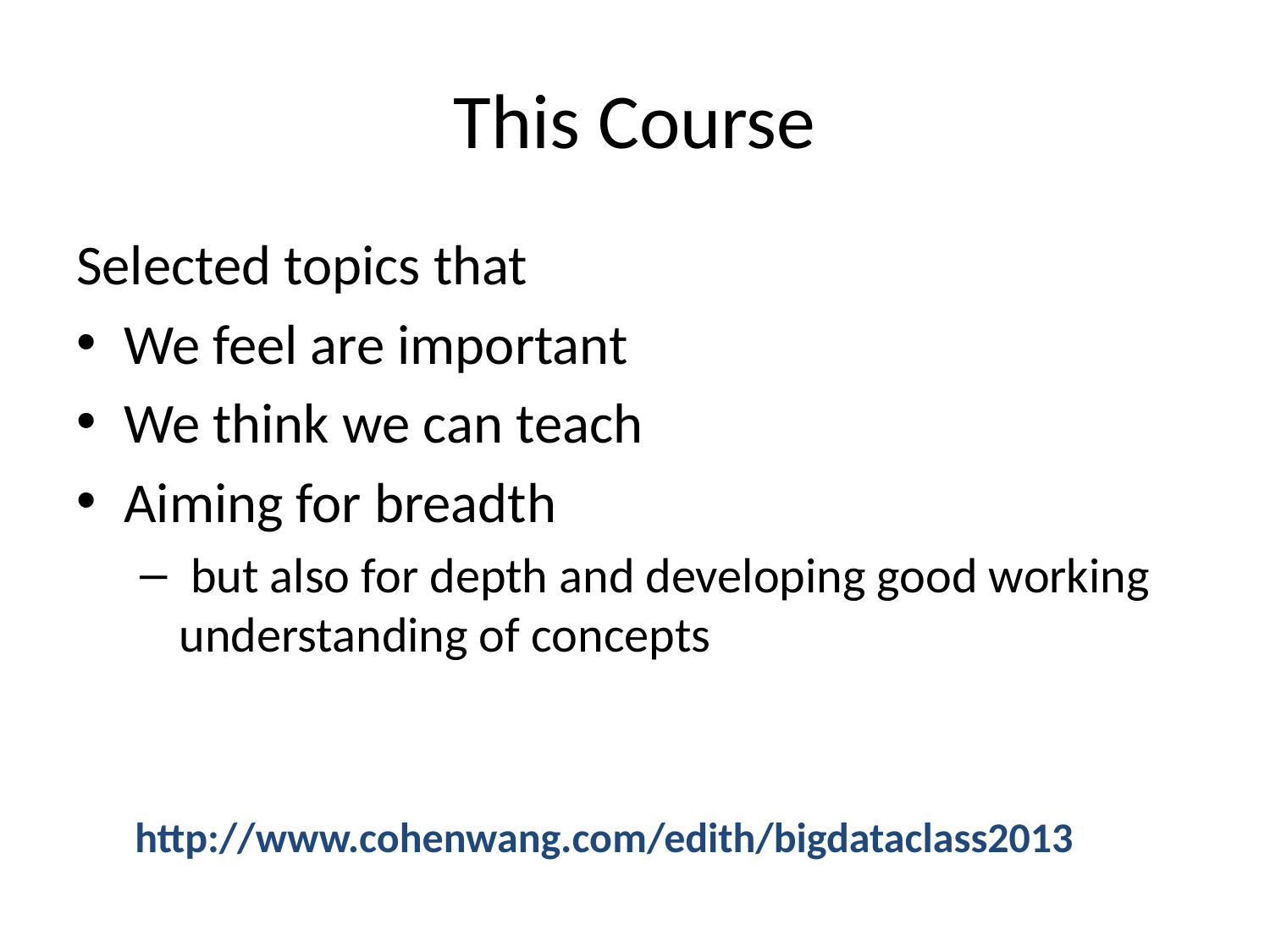

# This Course
Selected topics that
We feel are important
We think we can teach
Aiming for breadth
 but also for depth and developing good working understanding of concepts
http://www.cohenwang.com/edith/bigdataclass2013